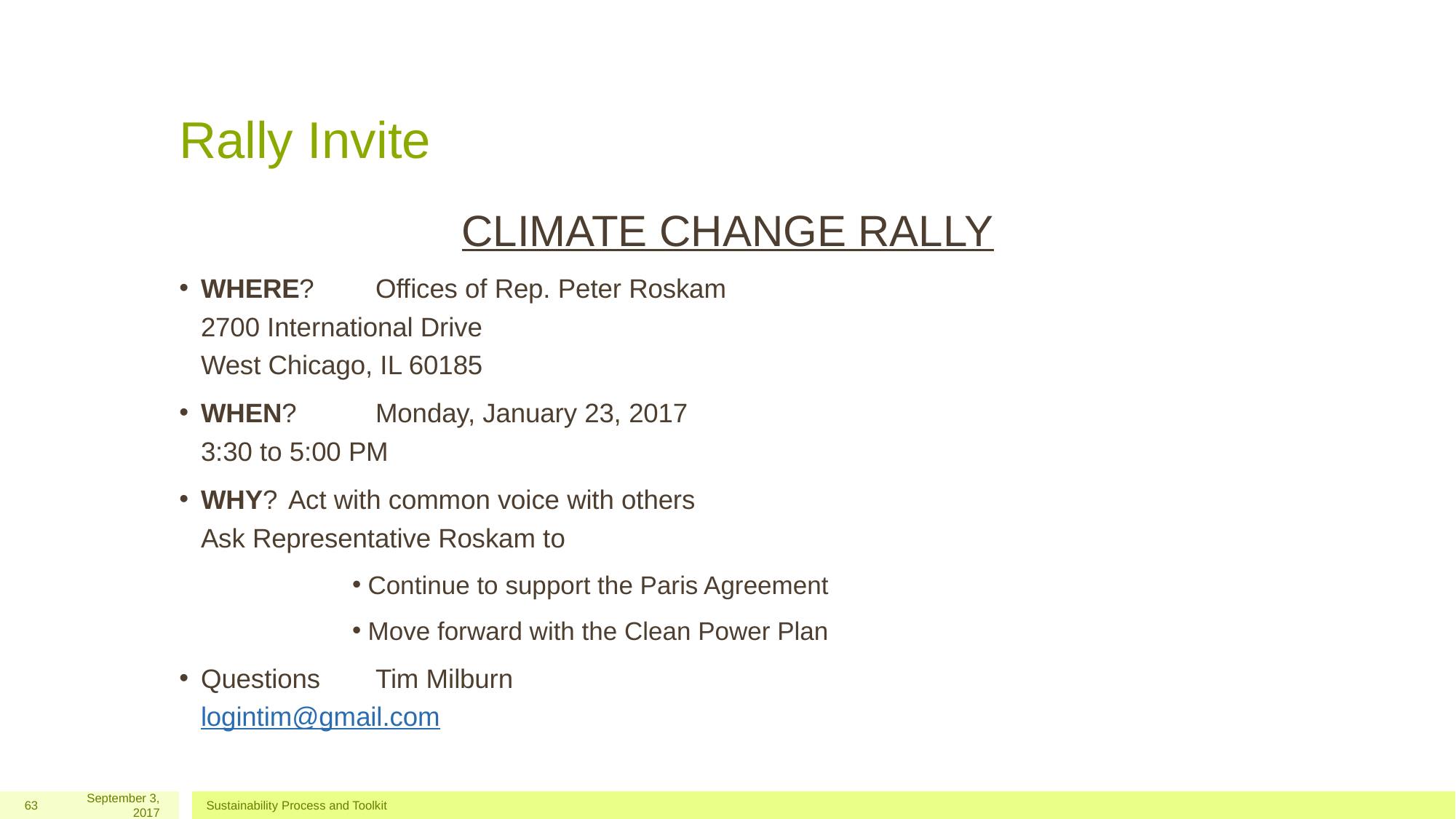

# Rally Invite
CLIMATE CHANGE RALLY
WHERE? 	Offices of Rep. Peter Roskam
		2700 International Drive
		West Chicago, IL 60185
WHEN?	Monday, January 23, 2017
		3:30 to 5:00 PM
WHY?		Act with common voice with others
		Ask Representative Roskam to
Continue to support the Paris Agreement
Move forward with the Clean Power Plan
Questions	Tim Milburn
		logintim@gmail.com

63
September 3, 2017
Sustainability Process and Toolkit